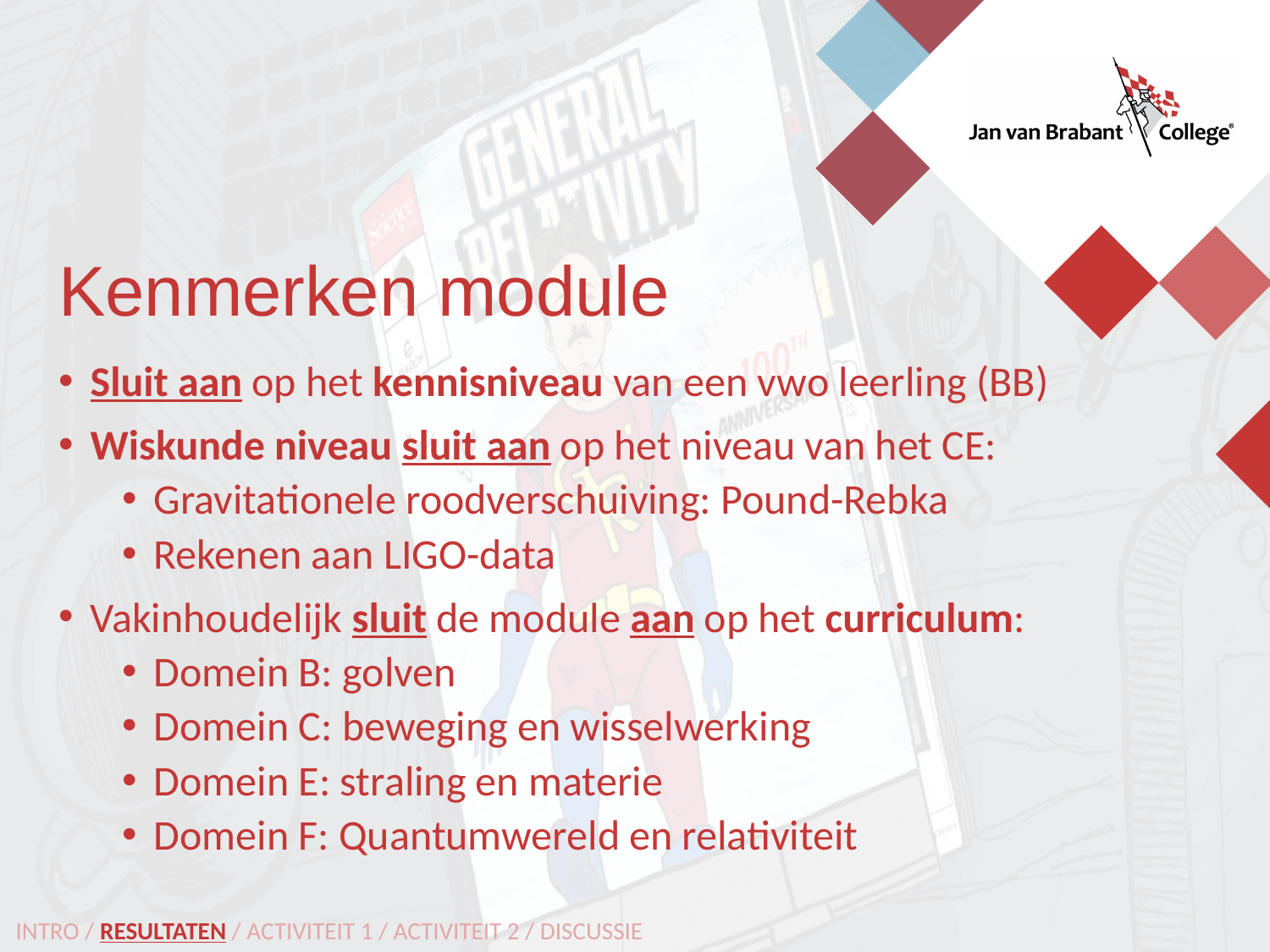

Kenmerken module
Sluit aan op het kennisniveau van een vwo leerling (BB)
Wiskunde niveau sluit aan op het niveau van het CE:
Gravitationele roodverschuiving: Pound-Rebka
Rekenen aan LIGO-data
Vakinhoudelijk sluit de module aan op het curriculum:
Domein B: golven
Domein C: beweging en wisselwerking
Domein E: straling en materie
Domein F: Quantumwereld en relativiteit
INTRO / RESULTATEN / ACTIVITEIT 1 / ACTIVITEIT 2 / DISCUSSIE